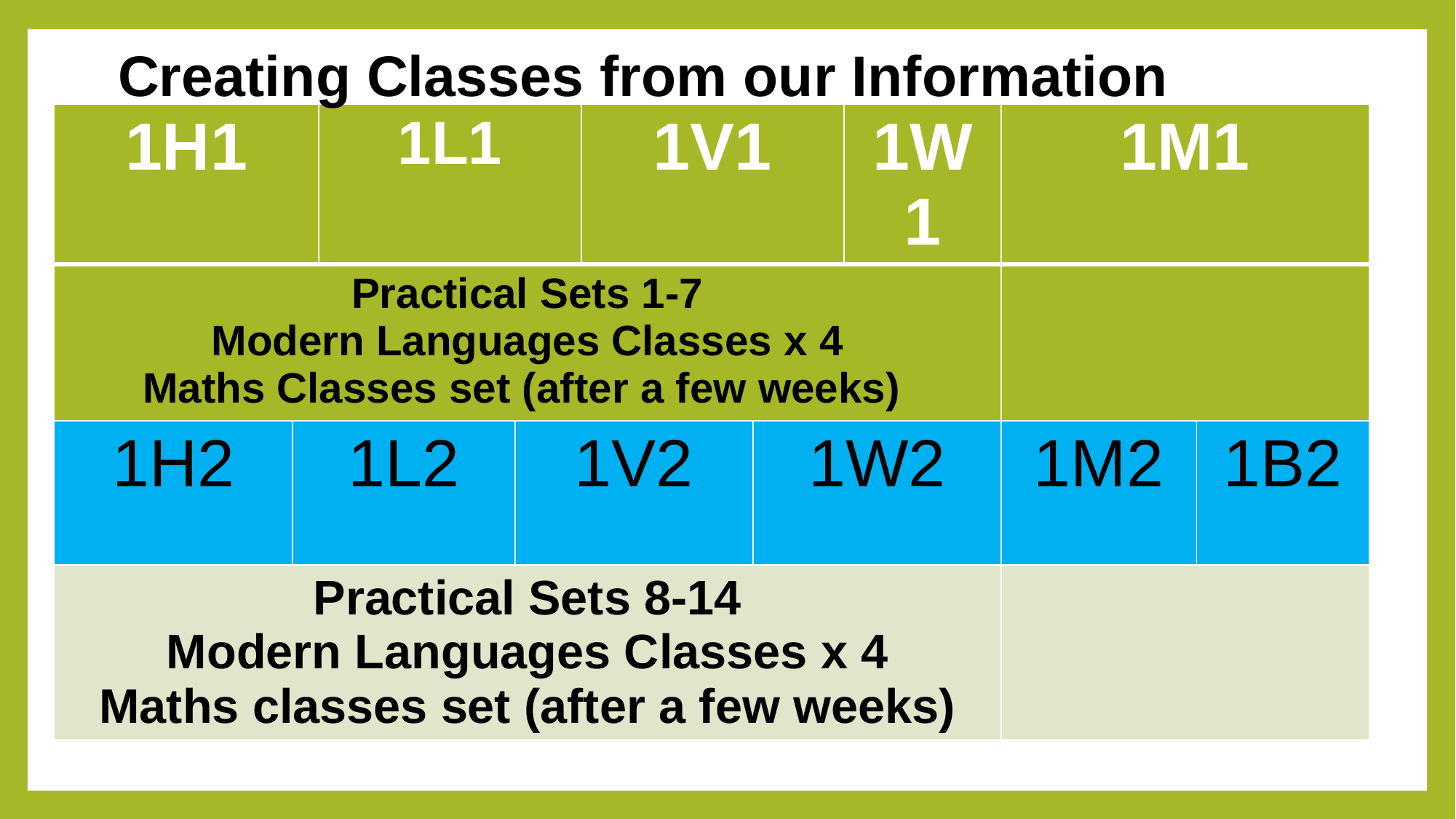

# Creating Classes from our Information
| 1H1 |  | 1L1 |  | 1V1 |  | 1W1 | 1M1 |  |
| --- | --- | --- | --- | --- | --- | --- | --- | --- |
| Practical Sets 1-7 Modern Languages Classes x 4 Maths Classes set (after a few weeks) |  |  |  |  |  |  |  |  |
| 1H2 | 1L2 |  | 1V2 |  | 1W2 |  | 1M2 | 1B2 |
| Practical Sets 8-14 Modern Languages Classes x 4 Maths classes set (after a few weeks) |  |  |  |  |  |  |  |  |